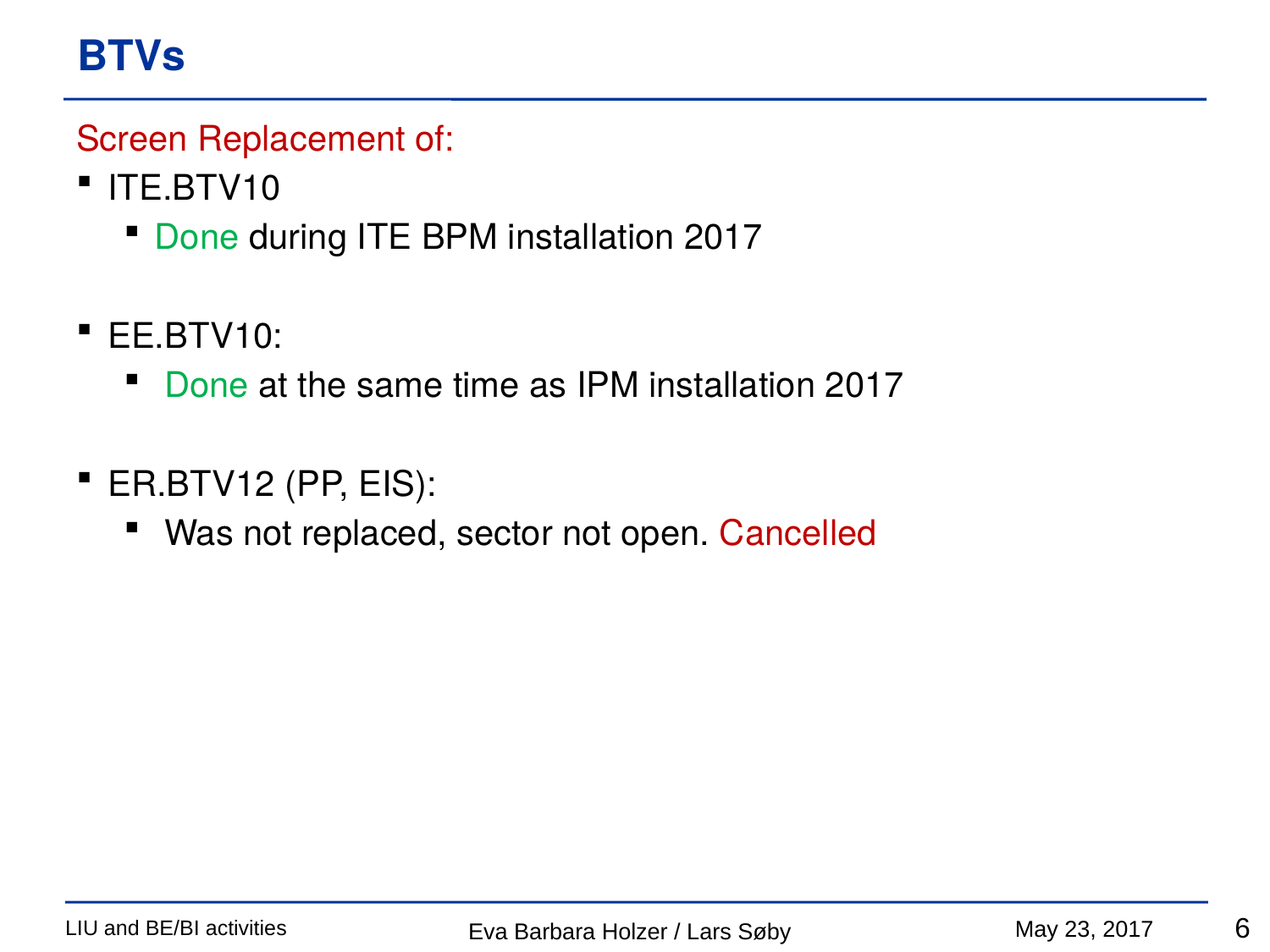

# BTVs
Screen Replacement of:
ITE.BTV10
Done during ITE BPM installation 2017

EE.BTV10:
 Done at the same time as IPM installation 2017

ER.BTV12 (PP, EIS):
 Was not replaced, sector not open. Cancelled